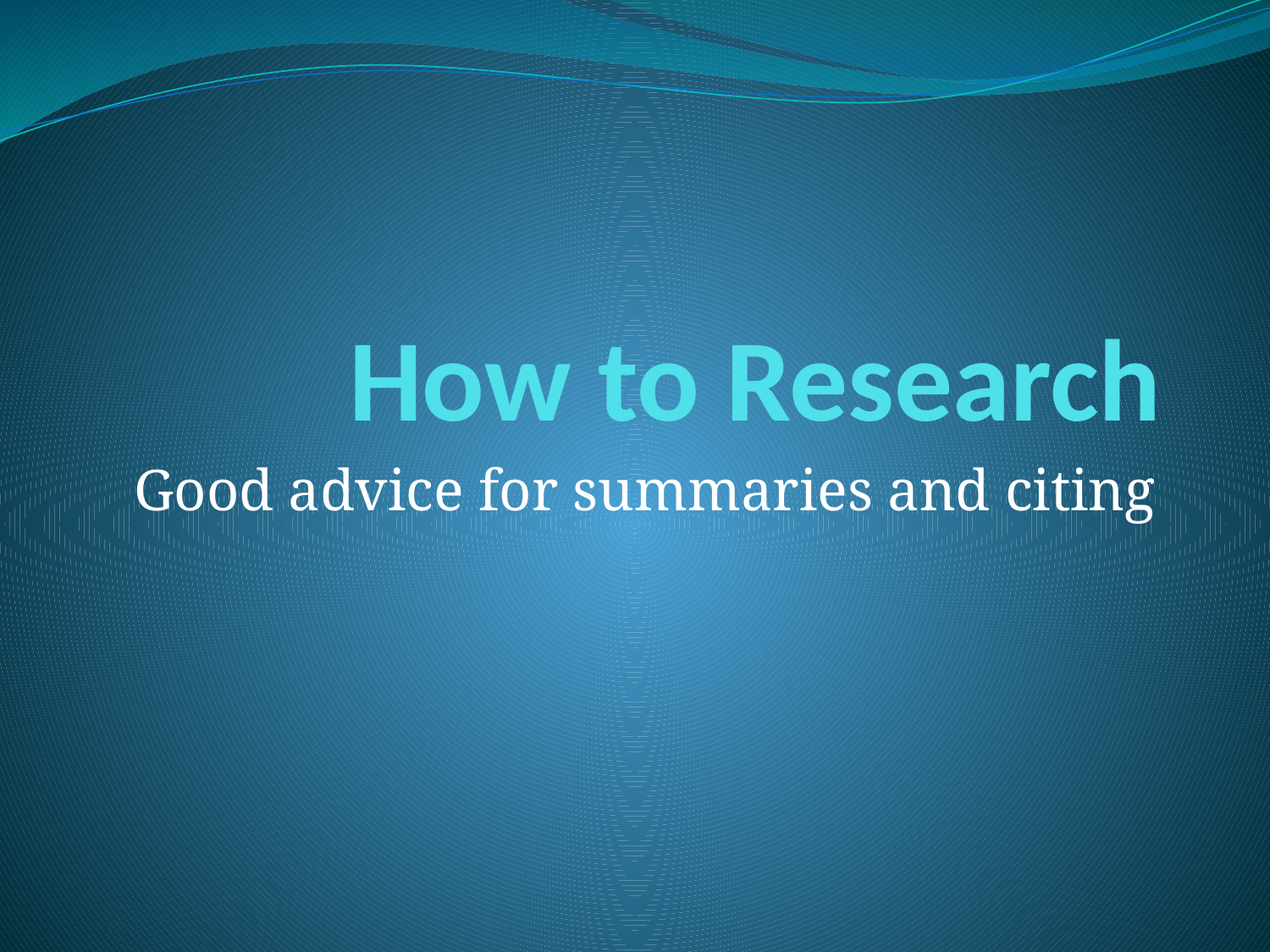

# How to Research
Good advice for summaries and citing